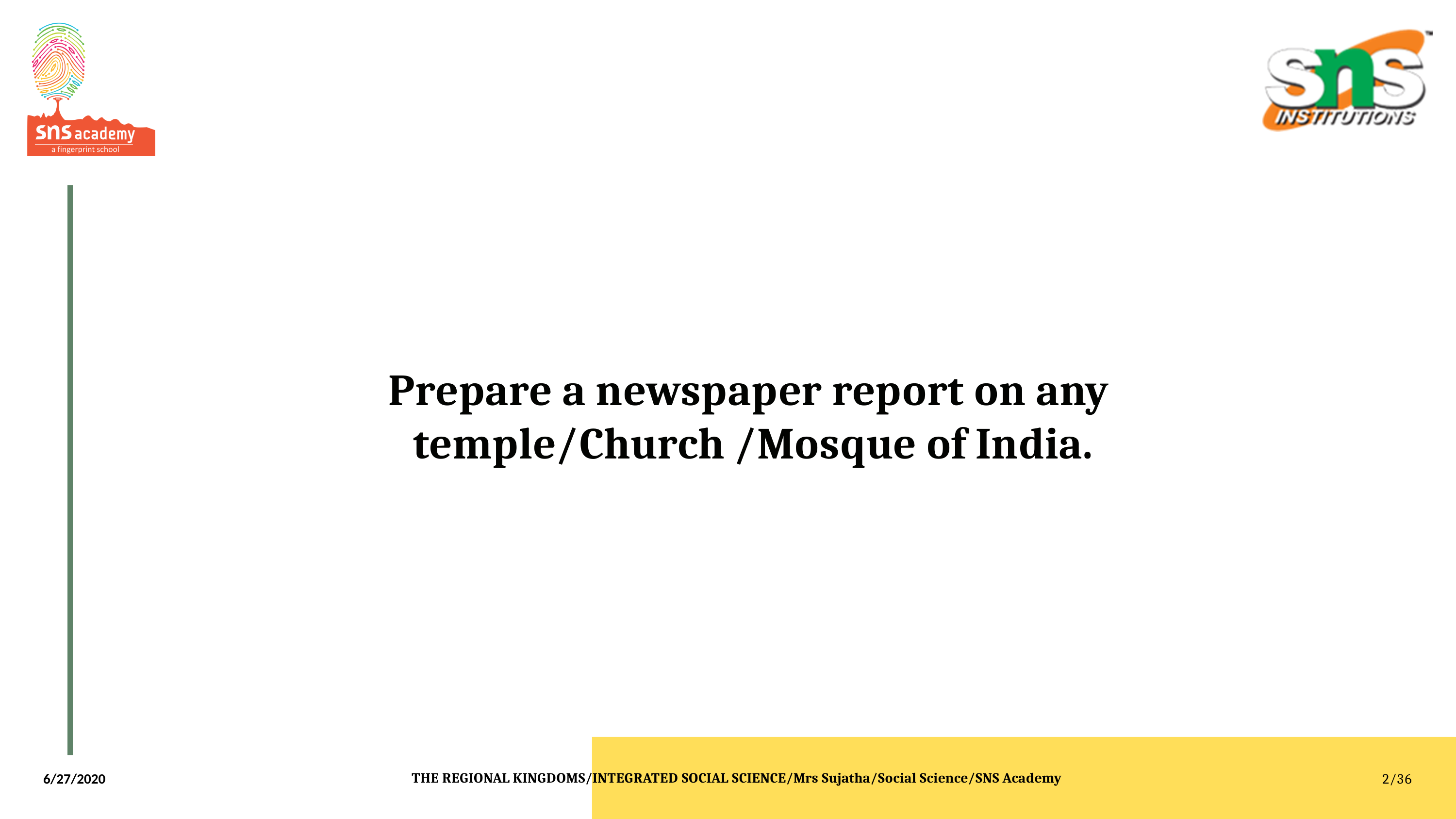

Prepare a newspaper report on any  temple/Church /Mosque of India.

THE REGIONAL KINGDOMS/INTEGRATED SOCIAL SCIENCE/Mrs Sujatha/Social Science/SNS Academy
6/27/2020
2/36